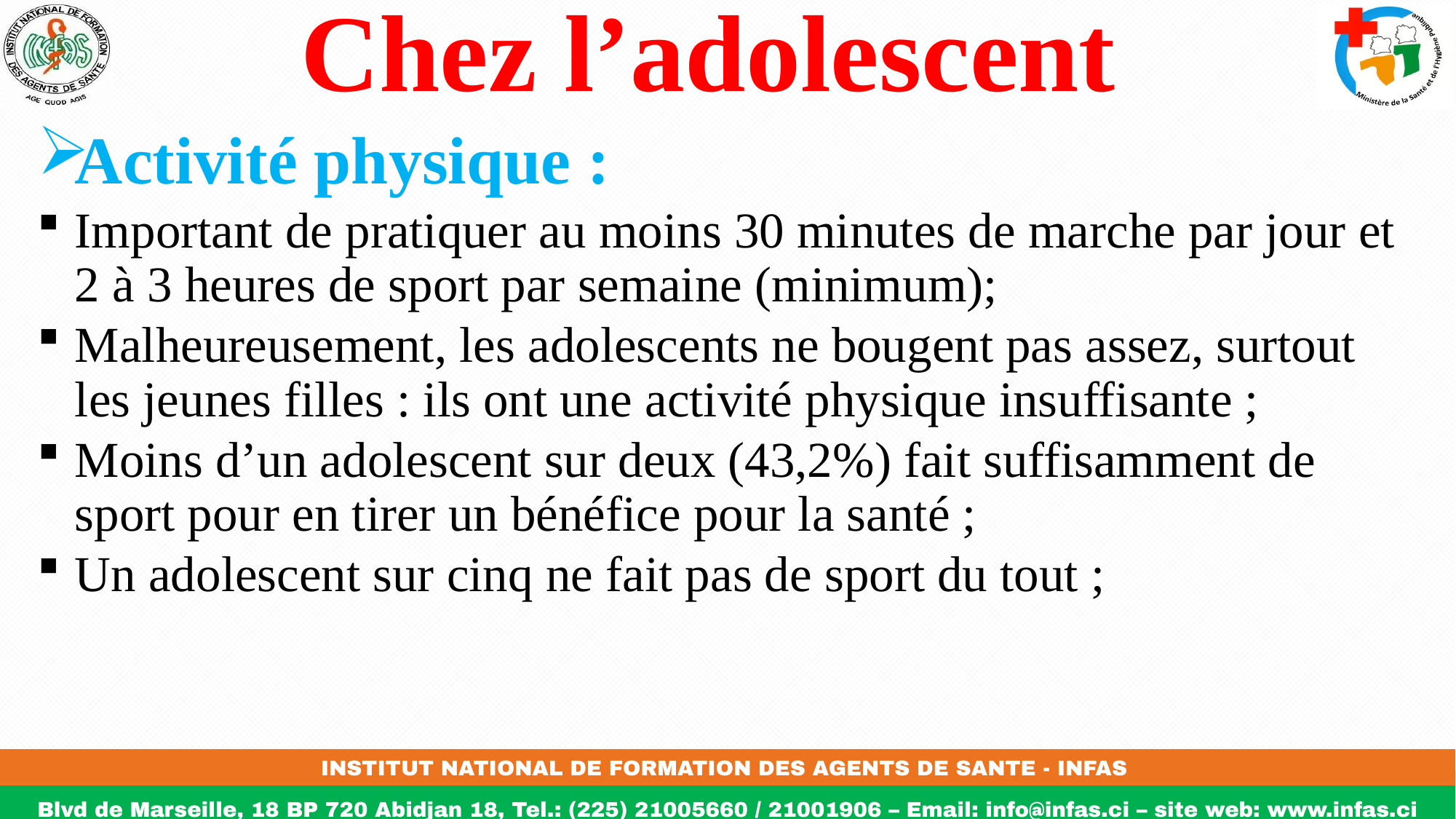

# Chez l’adolescent
Activité physique :
Important de pratiquer au moins 30 minutes de marche par jour et 2 à 3 heures de sport par semaine (minimum);
Malheureusement, les adolescents ne bougent pas assez, surtout les jeunes filles : ils ont une activité physique insuffisante ;
Moins d’un adolescent sur deux (43,2%) fait suffisamment de sport pour en tirer un bénéfice pour la santé ;
Un adolescent sur cinq ne fait pas de sport du tout ;